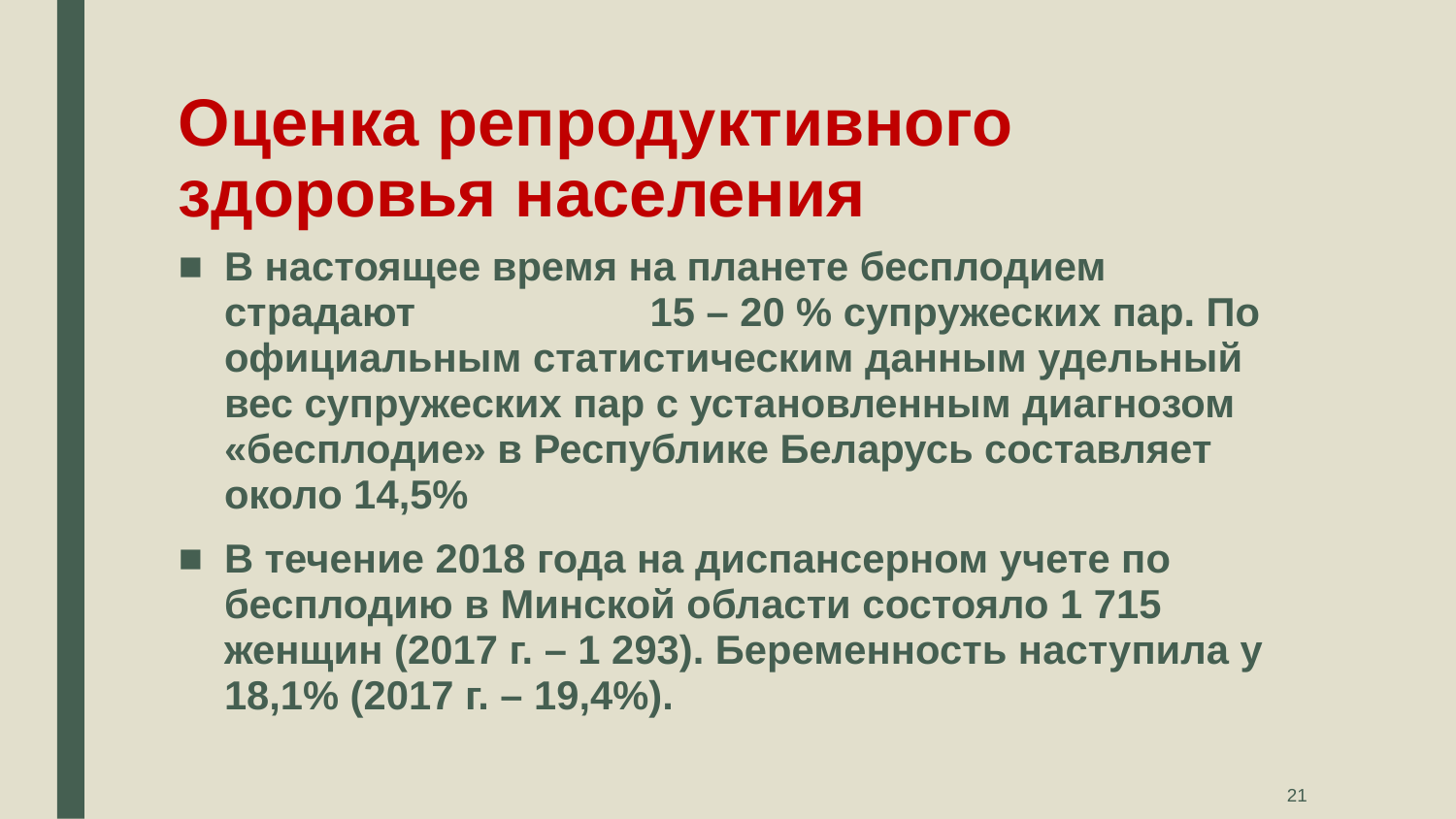

# Оценка репродуктивного здоровья населения
В настоящее время на планете бесплодием страдают                     15 – 20 % супружеских пар. По официальным статистическим данным удельный вес супружеских пар с установленным диагнозом «бесплодие» в Республике Беларусь составляет около 14,5%
В течение 2018 года на диспансерном учете по бесплодию в Минской области состояло 1 715 женщин (2017 г. – 1 293). Беременность наступила у 18,1% (2017 г. – 19,4%).

21